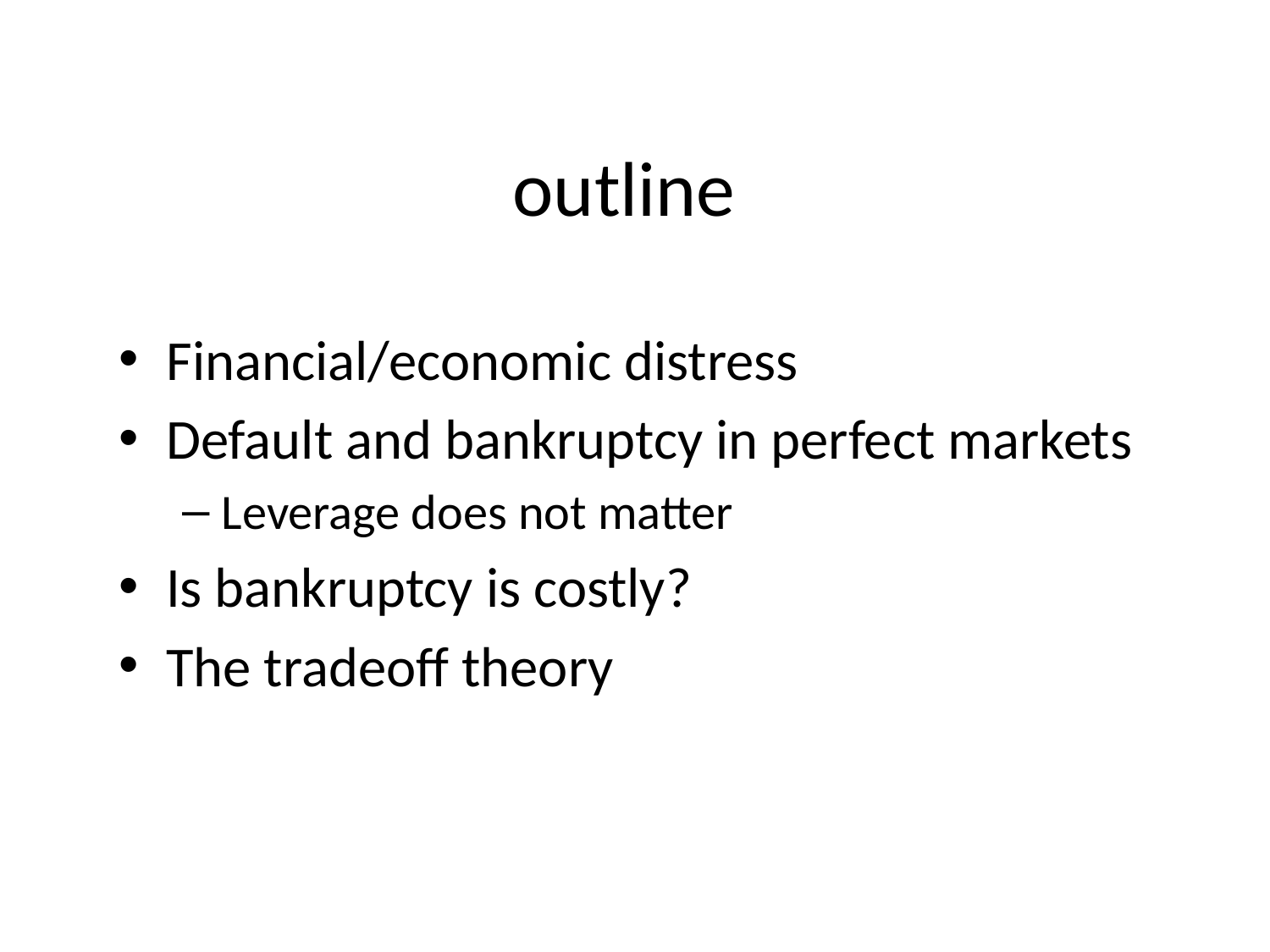

# outline
Financial/economic distress
Default and bankruptcy in perfect markets
Leverage does not matter
Is bankruptcy is costly?
The tradeoff theory